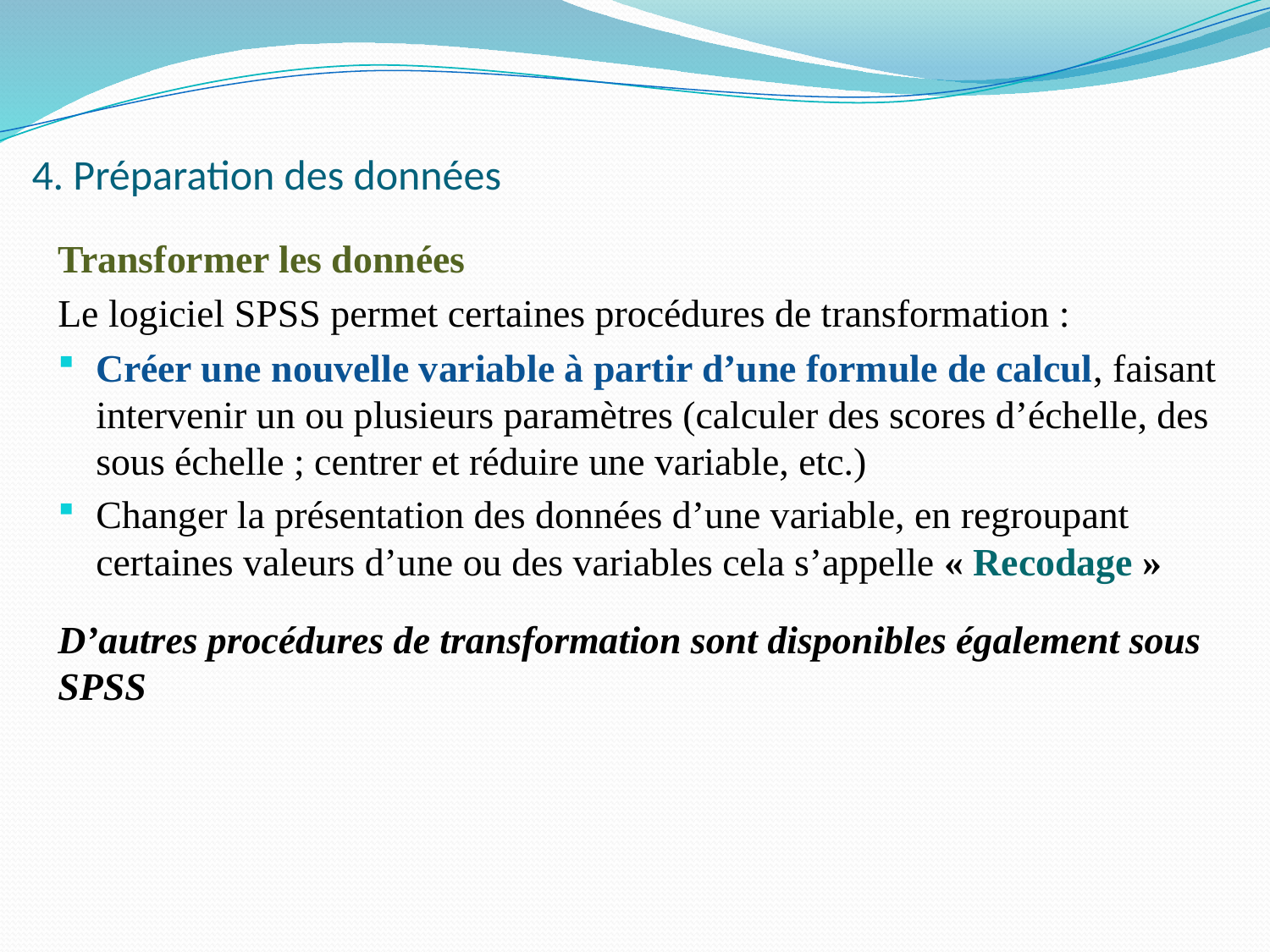

# 4. Préparation des données
Transformer les données
Le logiciel SPSS permet certaines procédures de transformation :
Créer une nouvelle variable à partir d’une formule de calcul, faisant intervenir un ou plusieurs paramètres (calculer des scores d’échelle, des sous échelle ; centrer et réduire une variable, etc.)
Changer la présentation des données d’une variable, en regroupant certaines valeurs d’une ou des variables cela s’appelle « Recodage »
D’autres procédures de transformation sont disponibles également sous SPSS